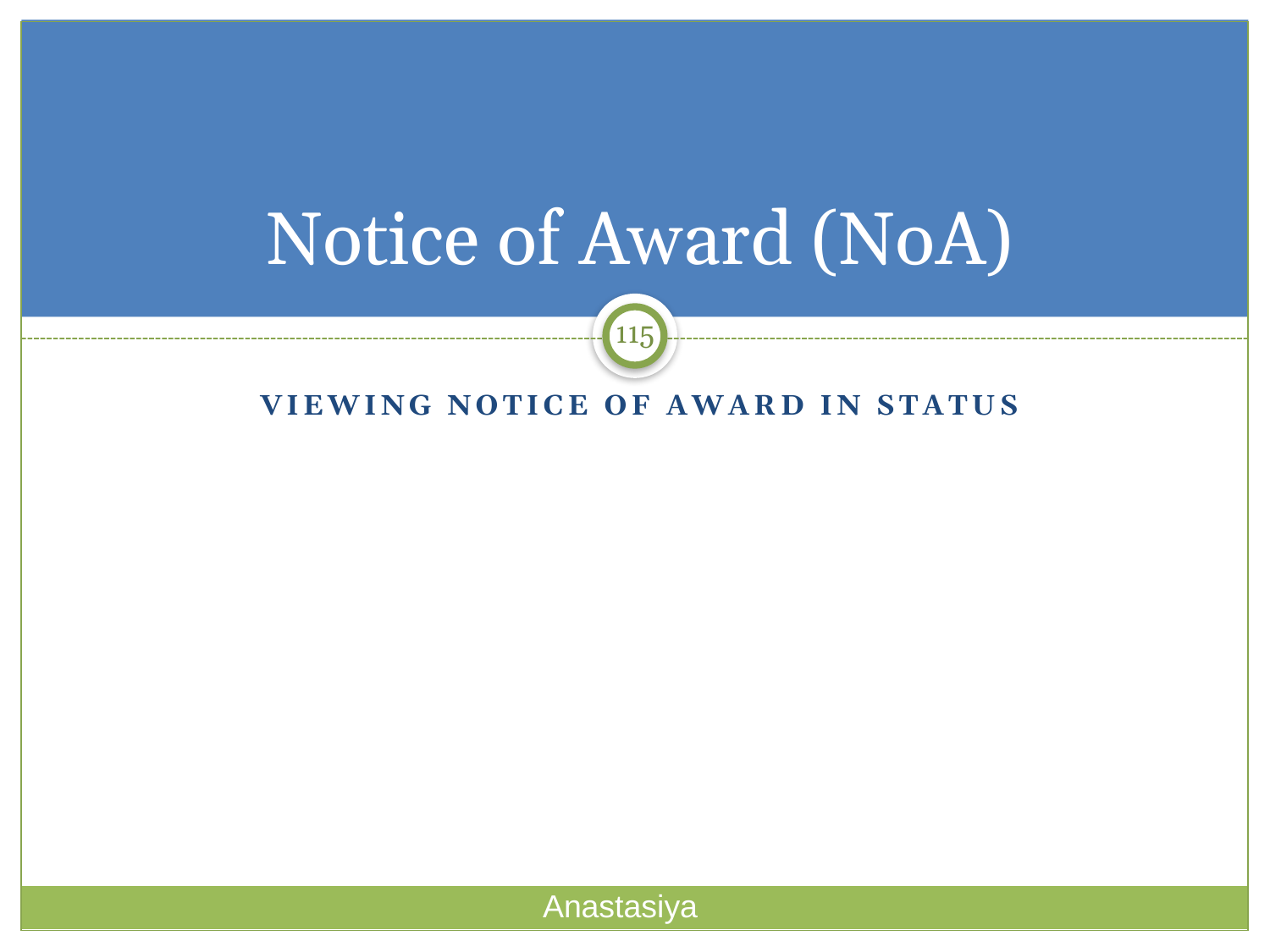

# Notice of Award (NoA)
115
Viewing notice of award in status
Anastasiya